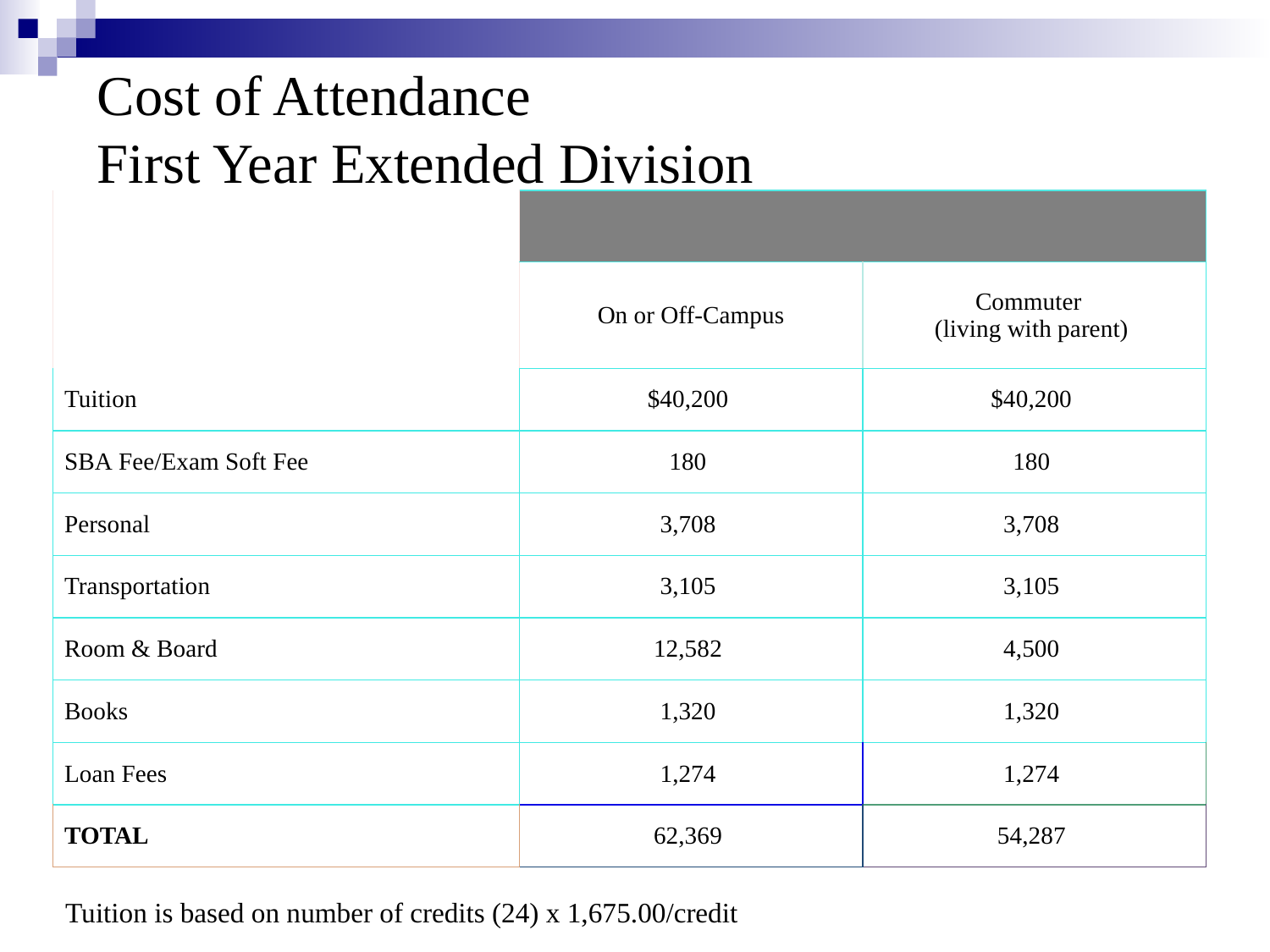

# Cost of Attendance First Year Extended Division
|  |  |  |
| --- | --- | --- |
|  | On or Off-Campus | Commuter   (living with parent) |
| Tuition | $40,200 | $40,200 |
| SBA Fee/Exam Soft Fee | 180 | 180 |
| Personal | 3,708 | 3,708 |
| Transportation | 3,105 | 3,105 |
| Room & Board | 12,582 | 4,500 |
| Books | 1,320 | 1,320 |
| Loan Fees | 1,274 | 1,274 |
| TOTAL | 62,369 | 54,287 |
Tuition is based on number of credits (24) x 1,675.00/credit